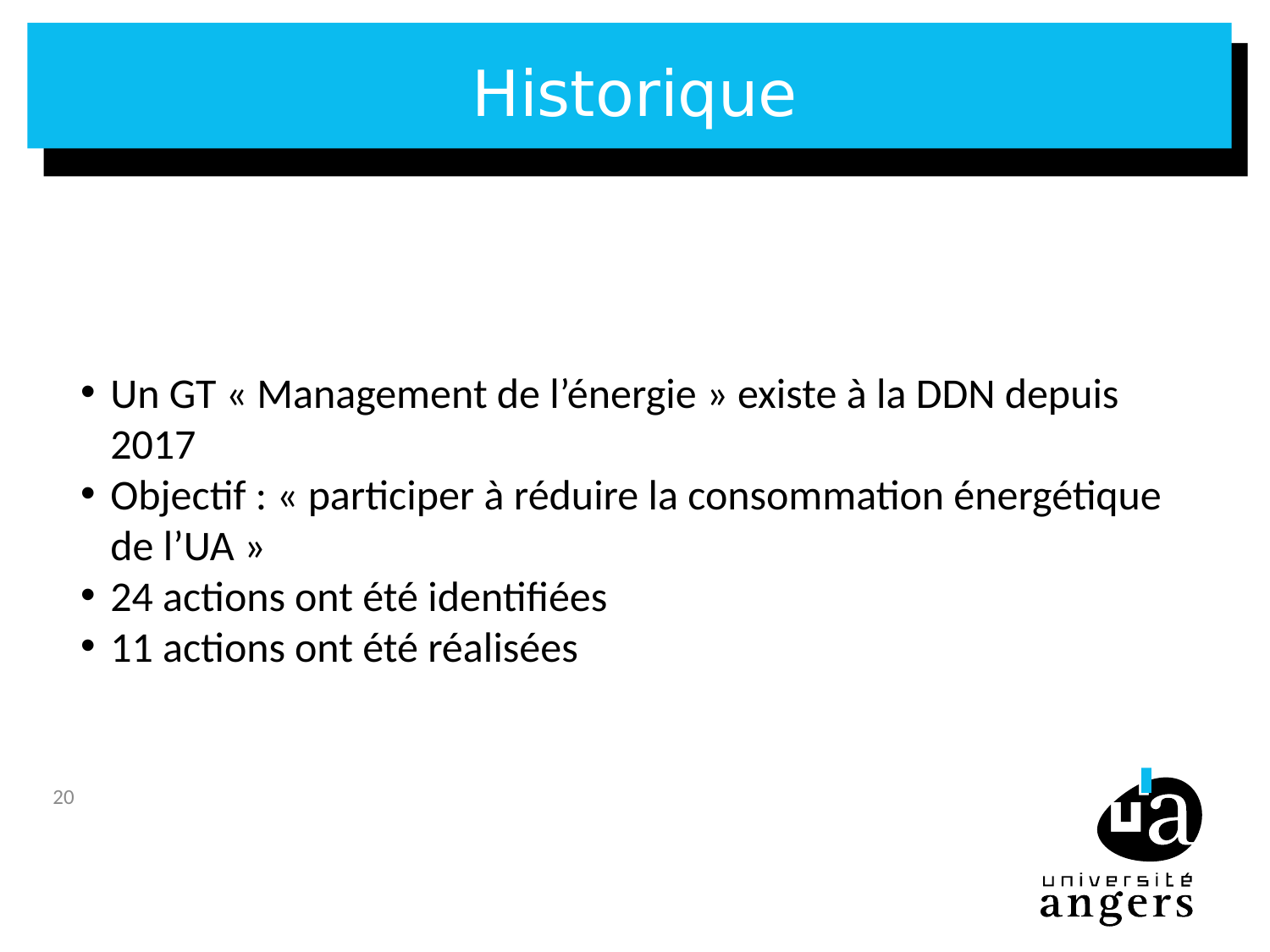

# Historique
Un GT « Management de l’énergie » existe à la DDN depuis 2017
Objectif : « participer à réduire la consommation énergétique de l’UA »
24 actions ont été identifiées
11 actions ont été réalisées
20